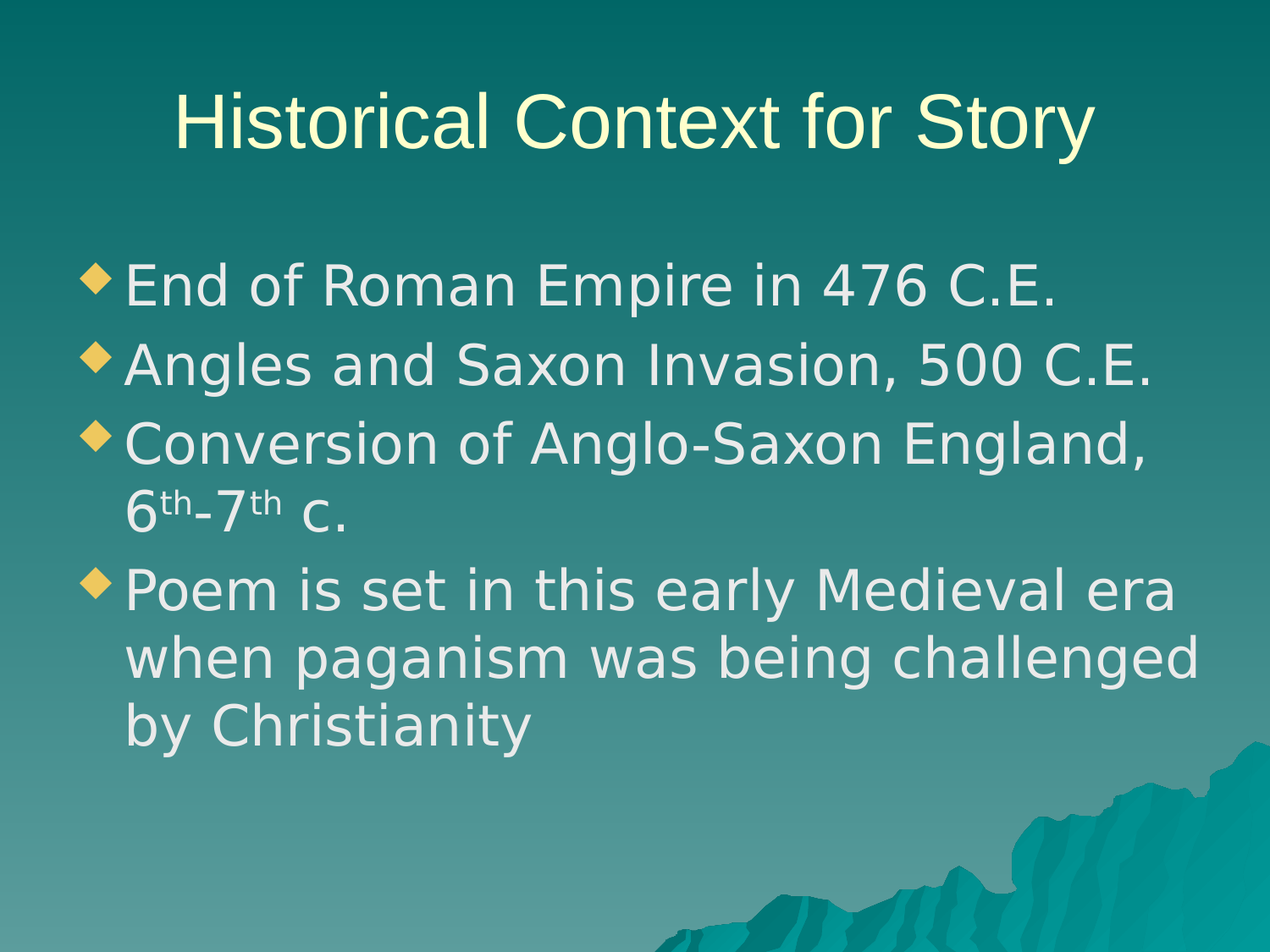

# Historical Context for Story
End of Roman Empire in 476 C.E.
Angles and Saxon Invasion, 500 C.E.
Conversion of Anglo-Saxon England, 6th-7th c.
Poem is set in this early Medieval era when paganism was being challenged by Christianity